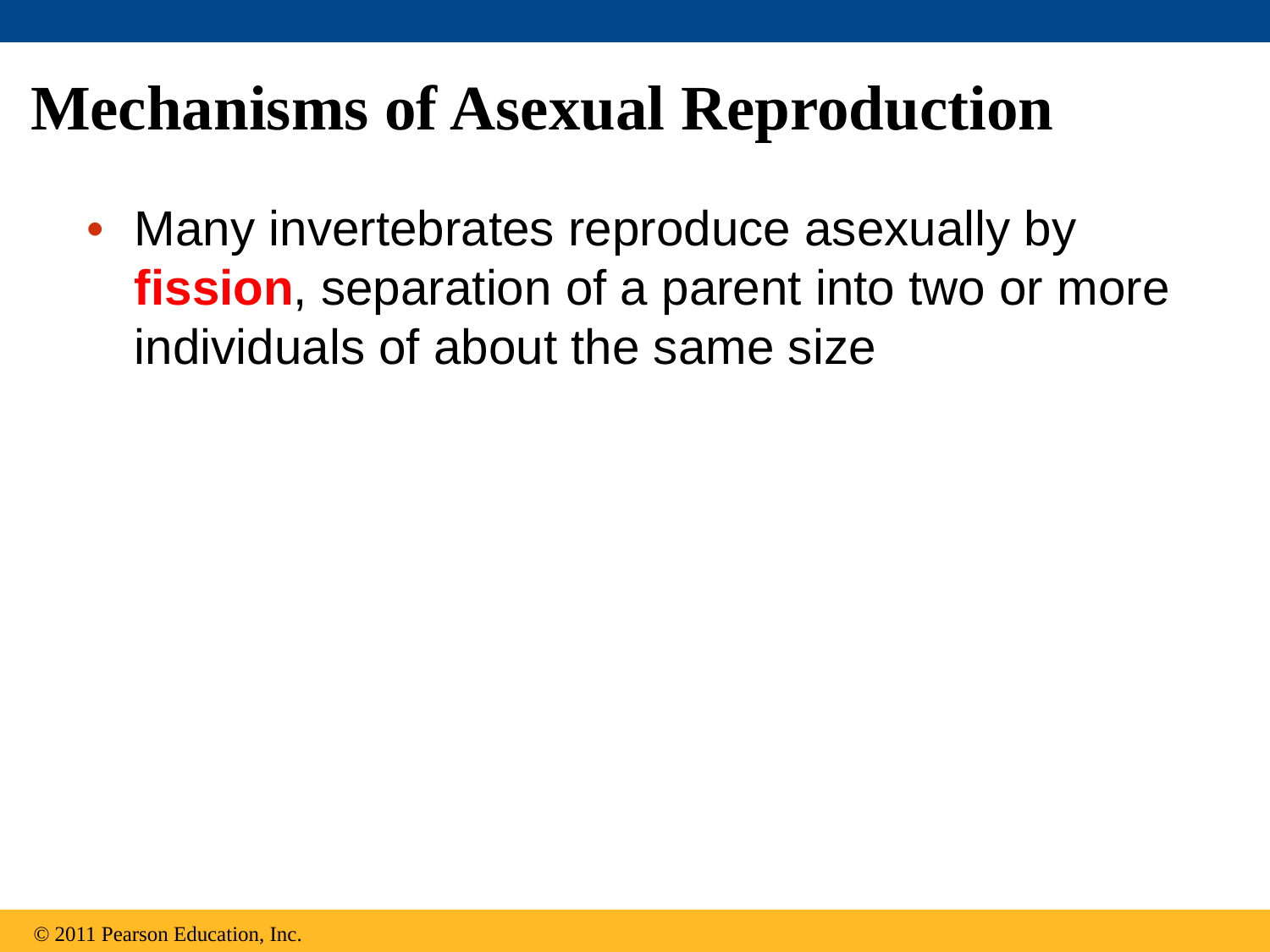

# Mechanisms of Asexual Reproduction
Many invertebrates reproduce asexually by fission, separation of a parent into two or more individuals of about the same size

© 2011 Pearson Education, Inc.